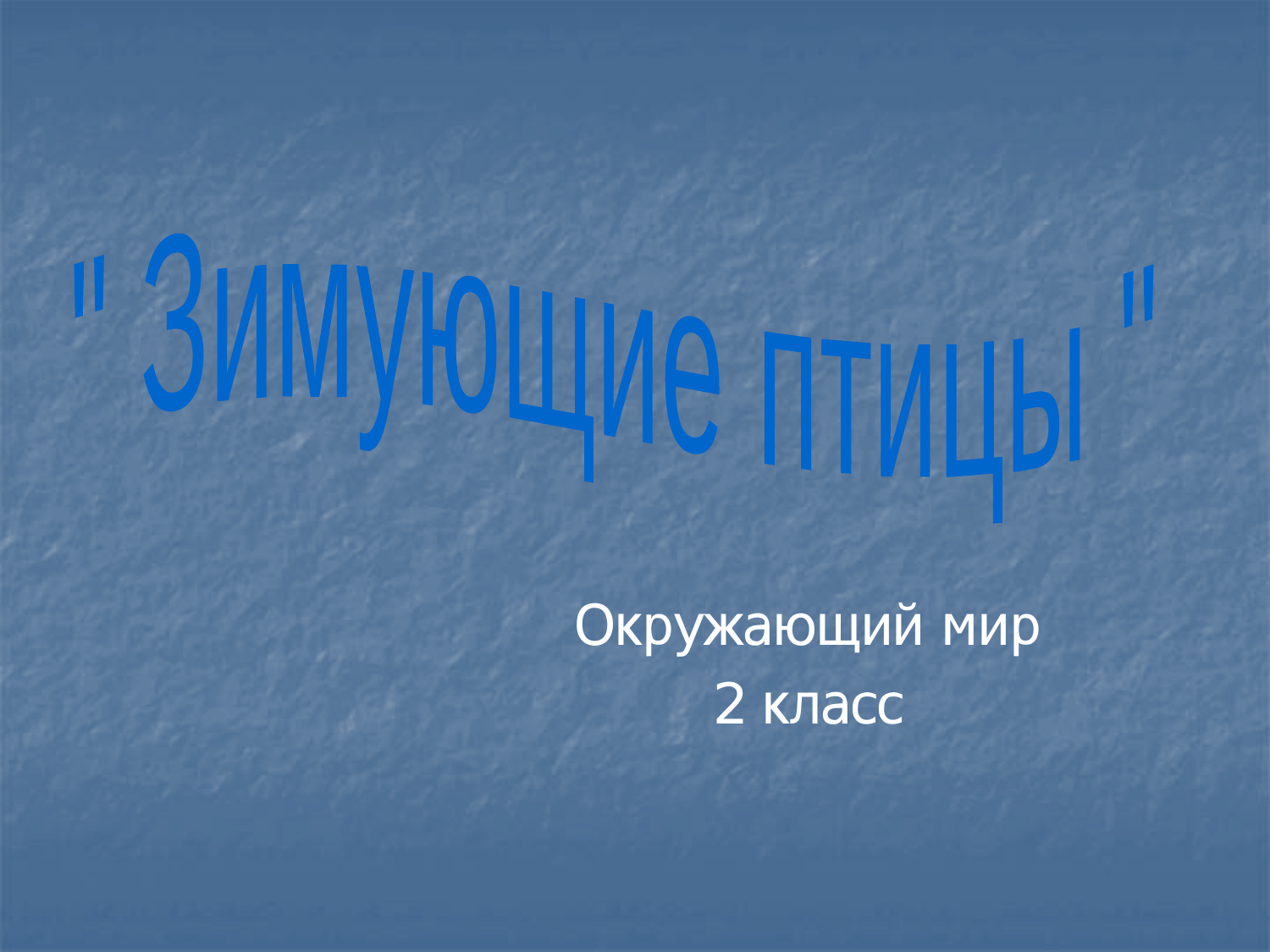

" Зимующие птицы "
Окружающий мир
2 класс